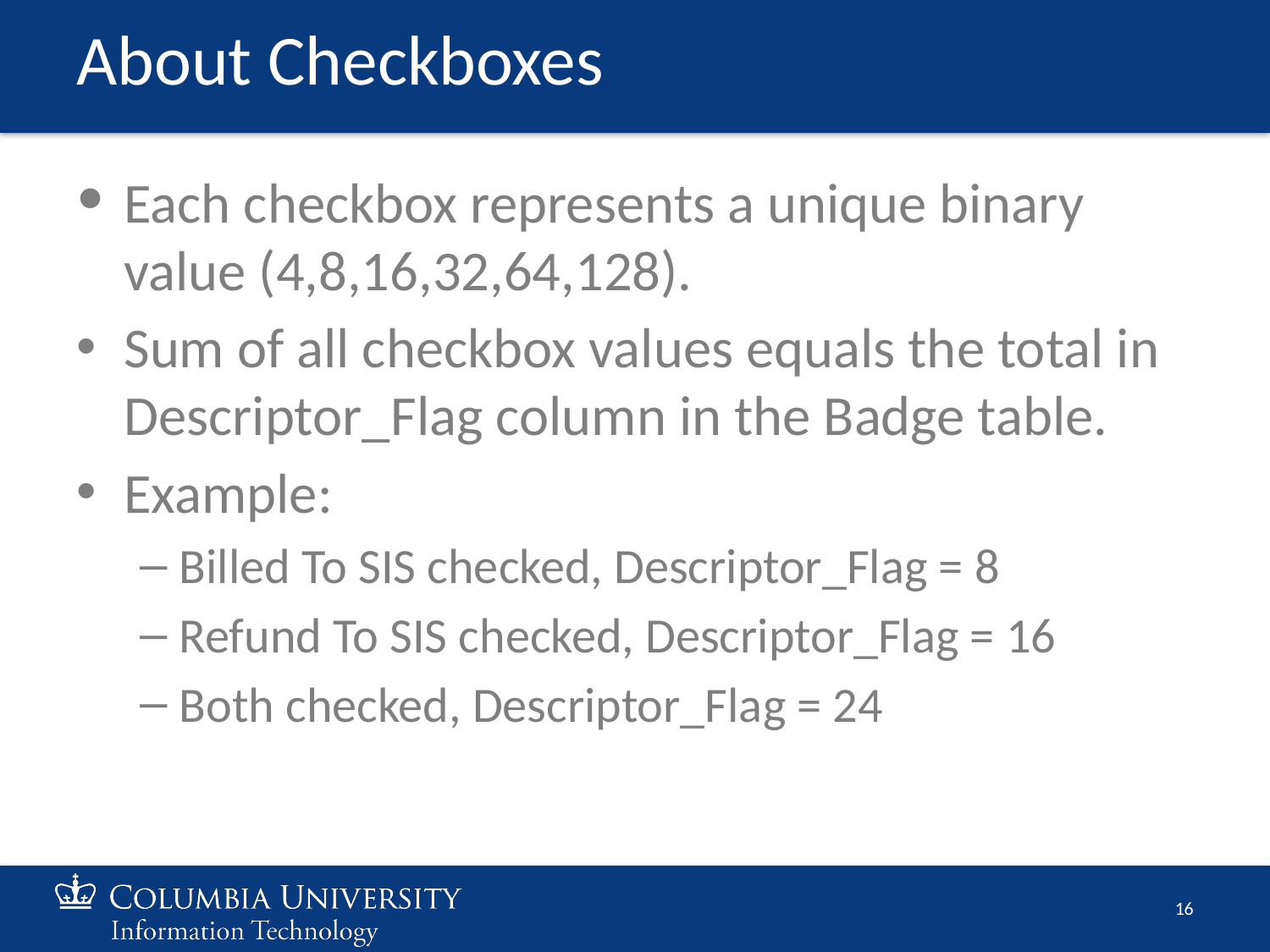

# About Checkboxes
Each checkbox represents a unique binary value (4,8,16,32,64,128).
Sum of all checkbox values equals the total in Descriptor_Flag column in the Badge table.
Example:
Billed To SIS checked, Descriptor_Flag = 8
Refund To SIS checked, Descriptor_Flag = 16
Both checked, Descriptor_Flag = 24
16